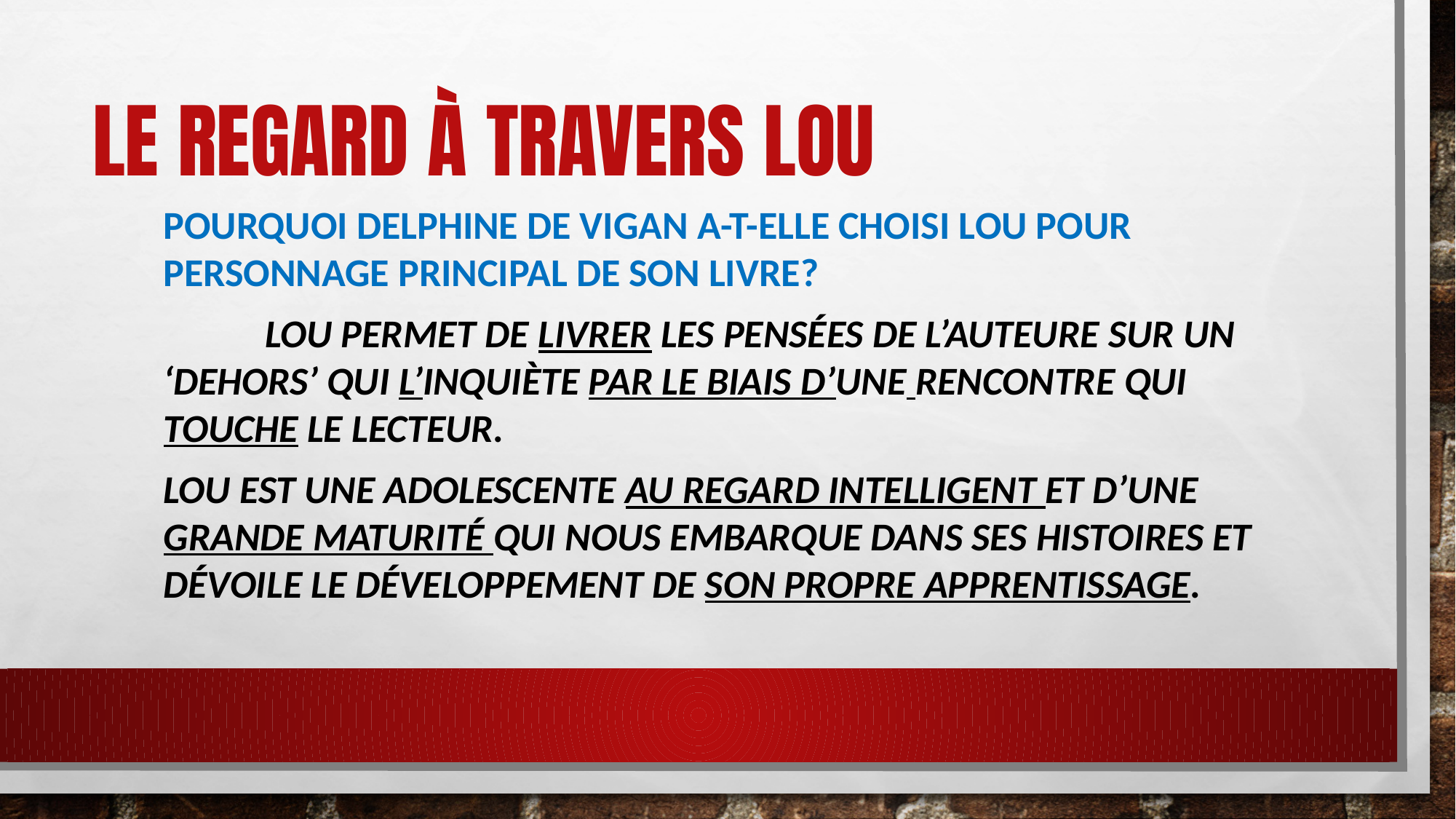

Le regard à travers Lou
Pourquoi Delphine de Vigan a-t-elle choisi Lou pour personnage principal de son livre?
	Lou permet de livrer les pensées de l’auteure sur un ‘dehors’ qui l’inquiète par le biais d’une rencontre qui touche le lecteur.
Lou est une adolescente au regard intelligent et d’une grande maturité qui nous embarque dans ses histoires et dévoile le développement de son propre apprentissage.